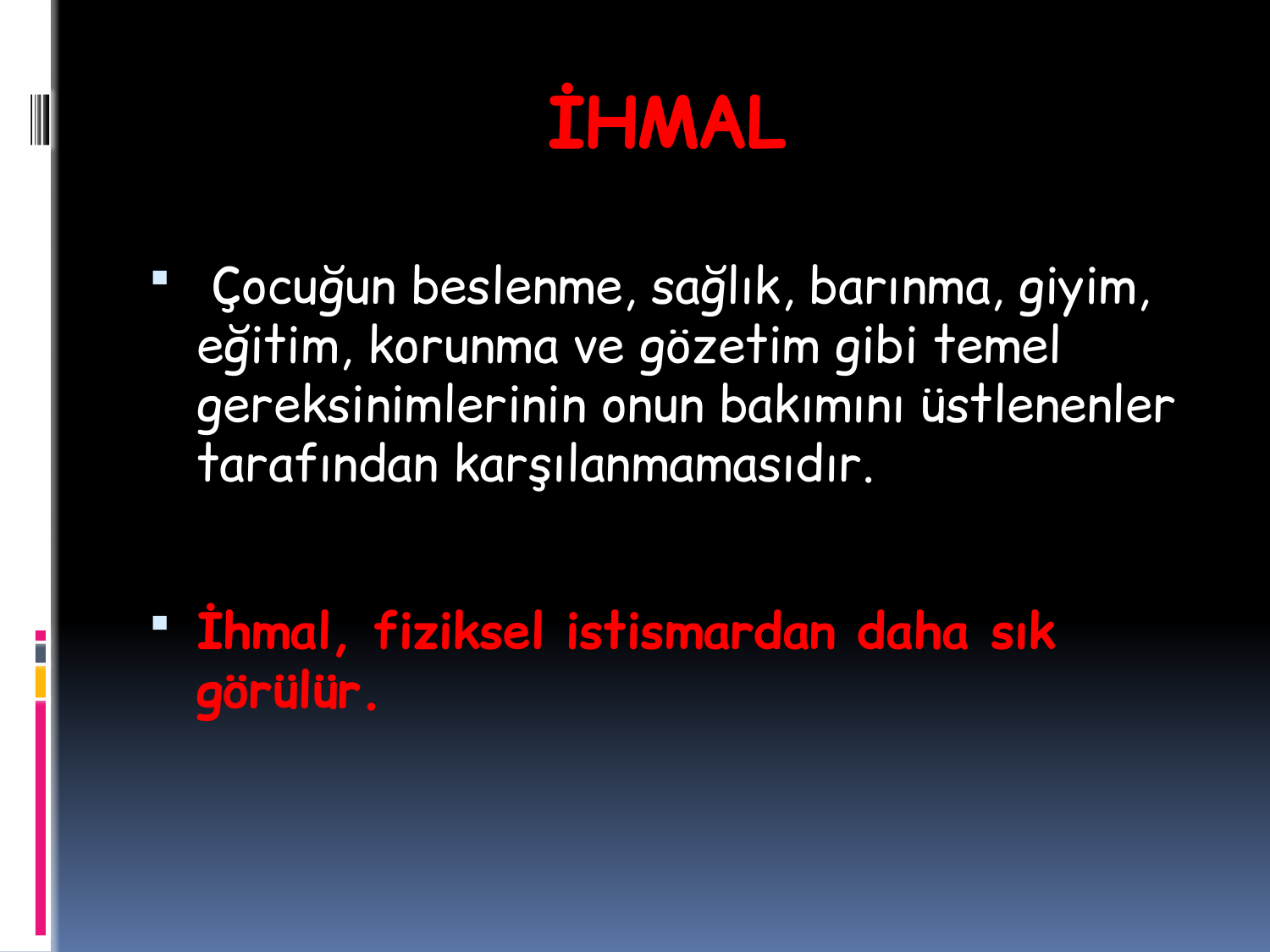

# İHMAL
 Çocuğun beslenme, sağlık, barınma, giyim, eğitim, korunma ve gözetim gibi temel gereksinimlerinin onun bakımını üstlenenler tarafından karşılanmamasıdır.

İhmal, fiziksel istismardan daha sık görülür.